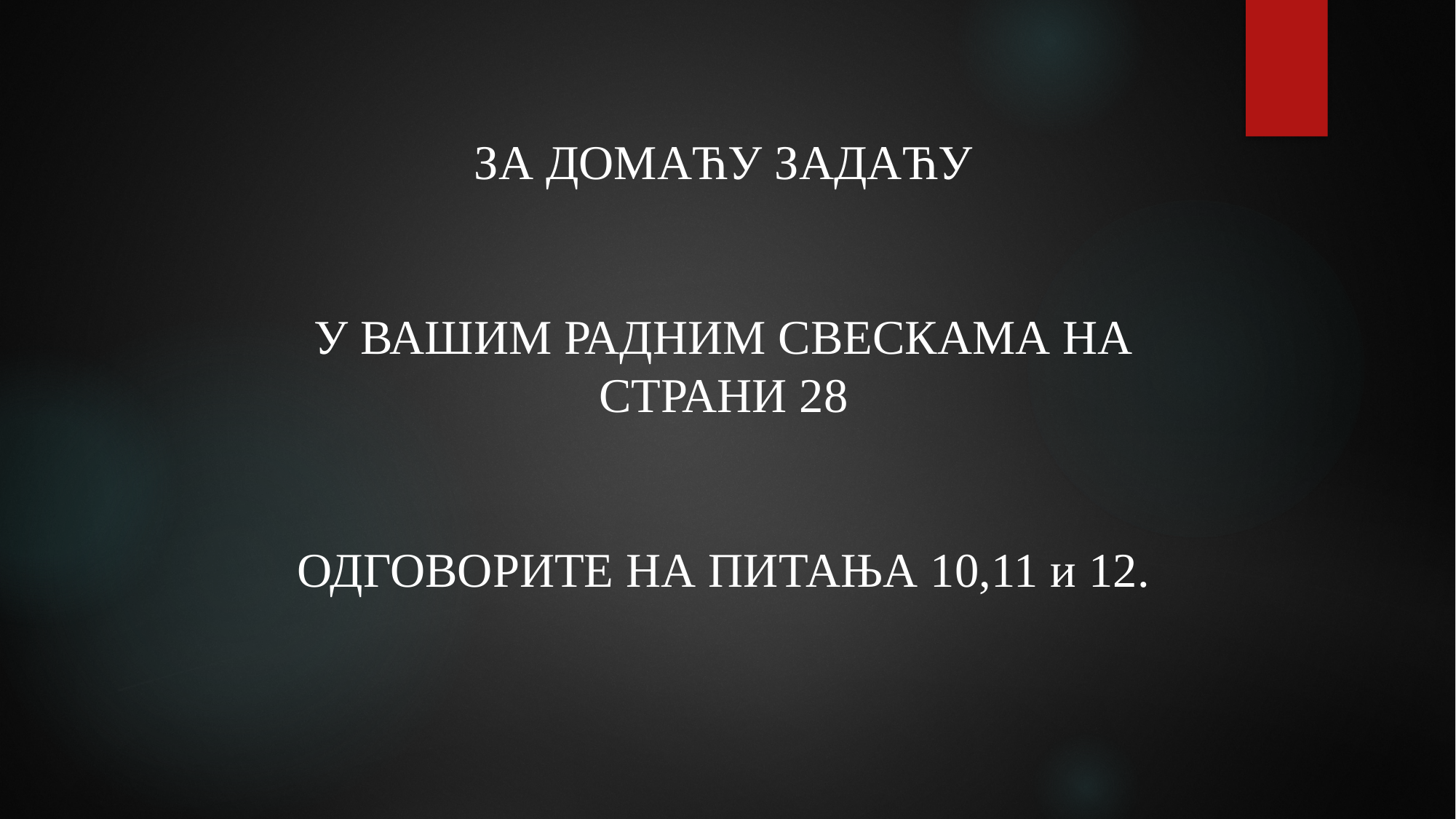

ЗА ДОМАЋУ ЗАДАЋУ
У ВАШИМ РАДНИМ СВЕСКАМА НА СТРАНИ 28
ОДГОВОРИТЕ НА ПИТАЊА 10,11 и 12.